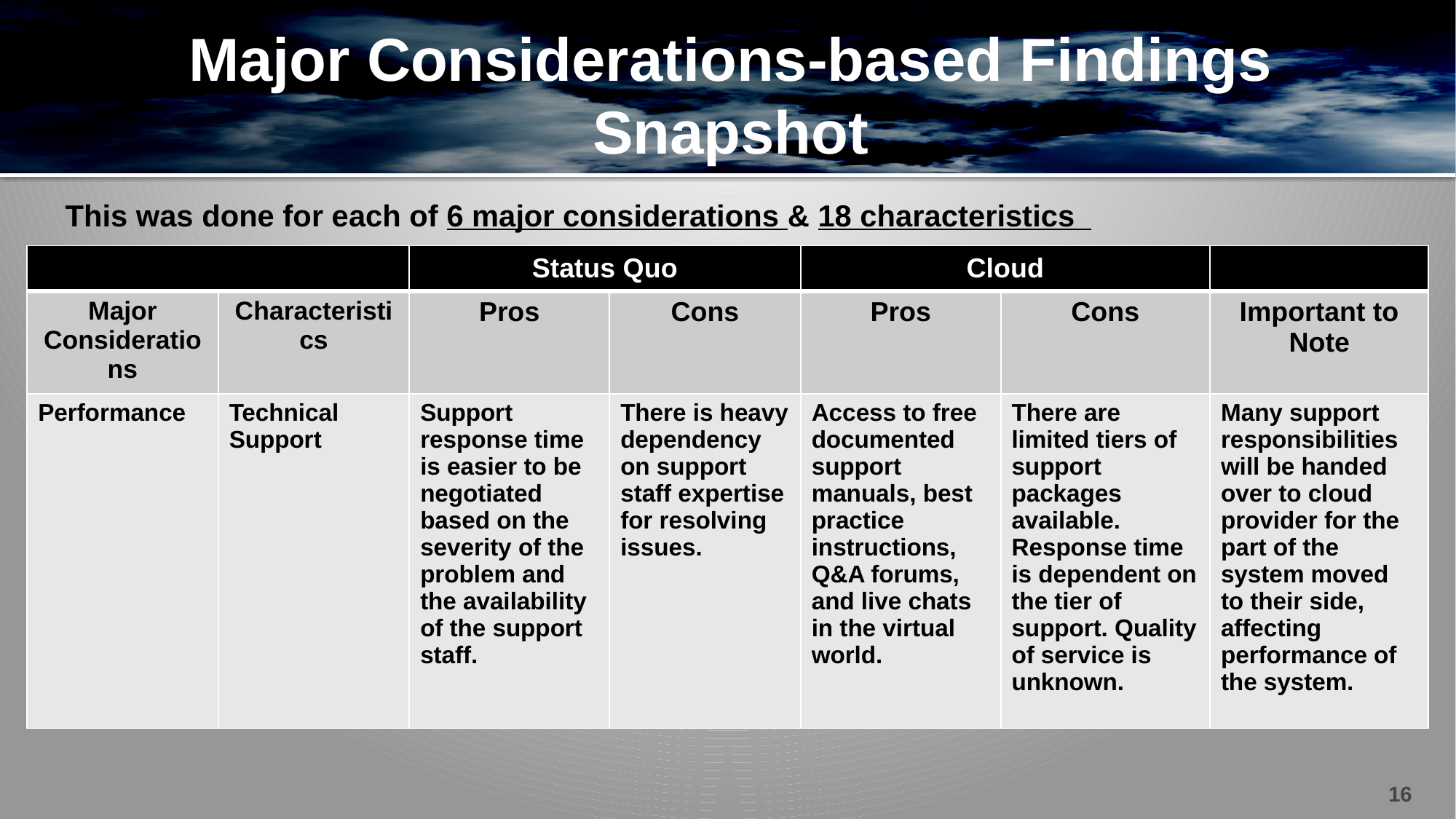

# Major Considerations-based Findings Snapshot
This was done for each of 6 major considerations & 18 characteristics
|  |  | Status Quo |  | Cloud |  |  |
| --- | --- | --- | --- | --- | --- | --- |
| Major Considerations | Characteristics | Pros | Cons | Pros | Cons | Important to Note |
| Performance | Technical Support | Support response time is easier to be negotiated based on the severity of the problem and the availability of the support staff. | There is heavy dependency on support staff expertise for resolving issues. | Access to free documented support manuals, best practice instructions, Q&A forums, and live chats in the virtual world. | There are limited tiers of support packages available. Response time is dependent on the tier of support. Quality of service is unknown. | Many support responsibilities will be handed over to cloud provider for the part of the system moved to their side, affecting performance of the system. |
16